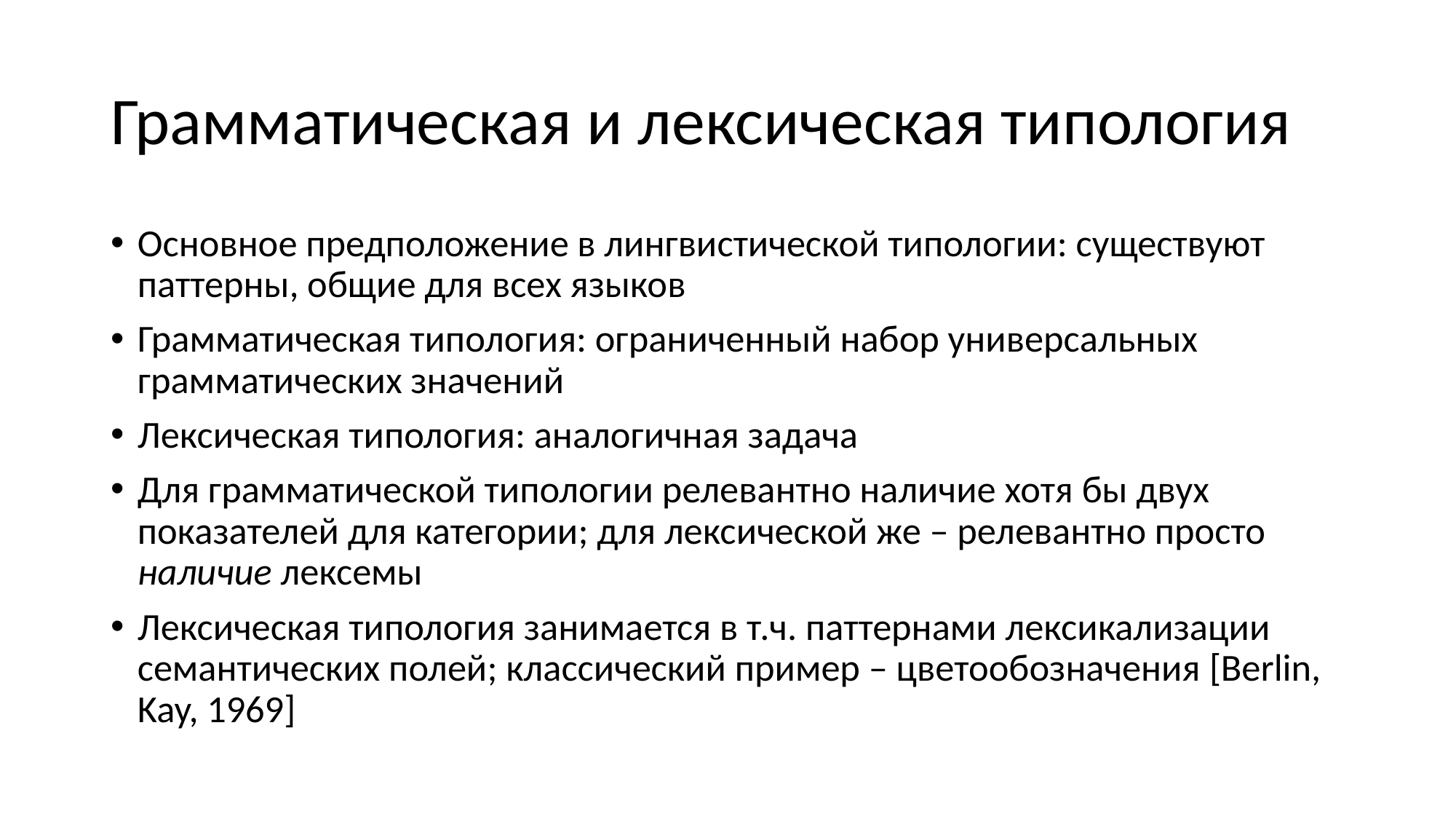

# Грамматическая и лексическая типология
Основное предположение в лингвистической типологии: существуют паттерны, общие для всех языков
Грамматическая типология: ограниченный набор универсальных грамматических значений
Лексическая типология: аналогичная задача
Для грамматической типологии релевантно наличие хотя бы двух показателей для категории; для лексической же – релевантно просто наличие лексемы
Лексическая типология занимается в т.ч. паттернами лексикализации семантических полей; классический пример – цветообозначения [Berlin, Kay, 1969]